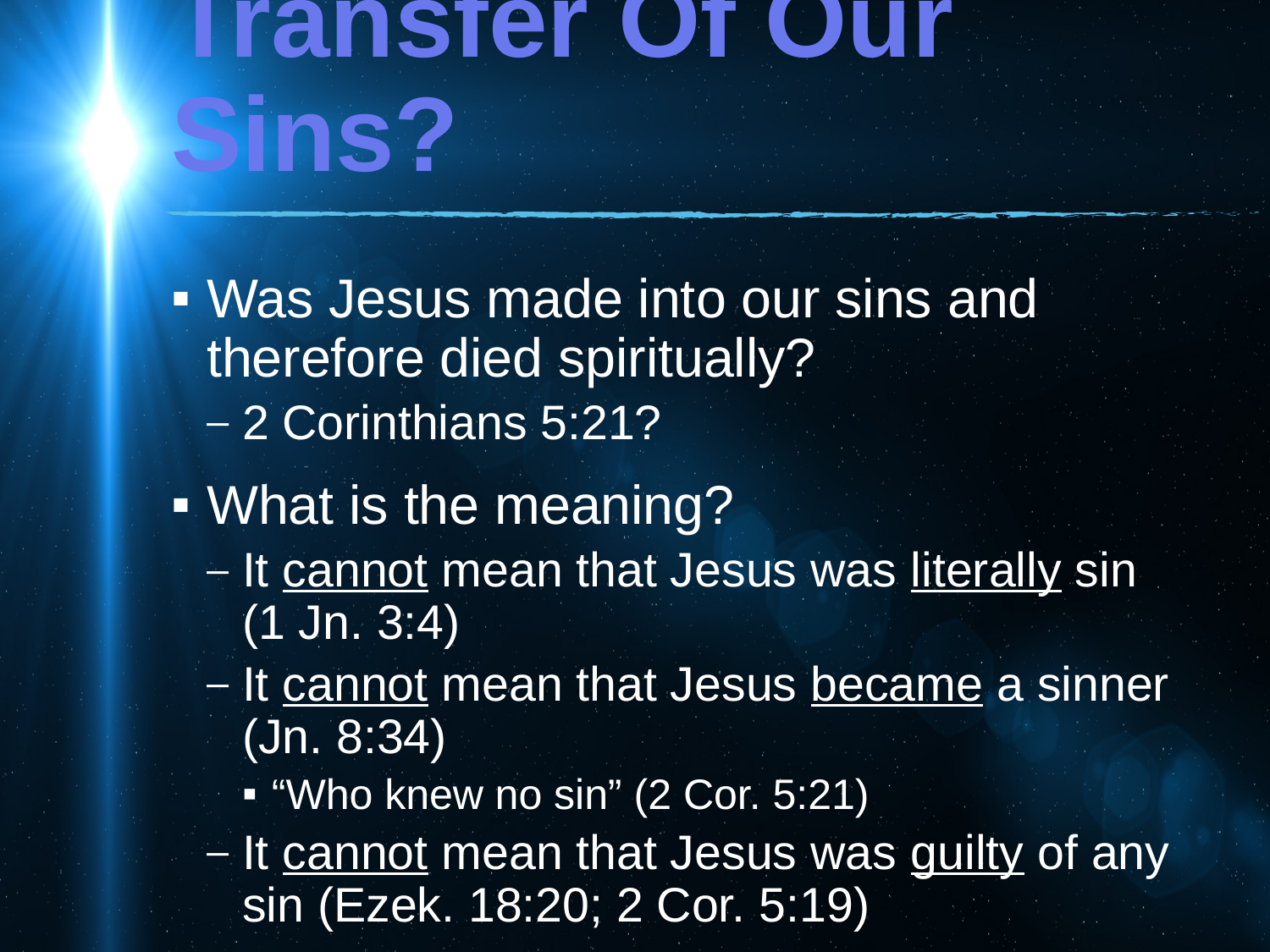

# Transfer Of Our Sins?
Was Jesus made into our sins and therefore died spiritually?
2 Corinthians 5:21?
What is the meaning?
It cannot mean that Jesus was literally sin
(1 Jn. 3:4)
It cannot mean that Jesus became a sinner (Jn. 8:34)
“Who knew no sin” (2 Cor. 5:21)
It cannot mean that Jesus was guilty of any sin (Ezek. 18:20; 2 Cor. 5:19)